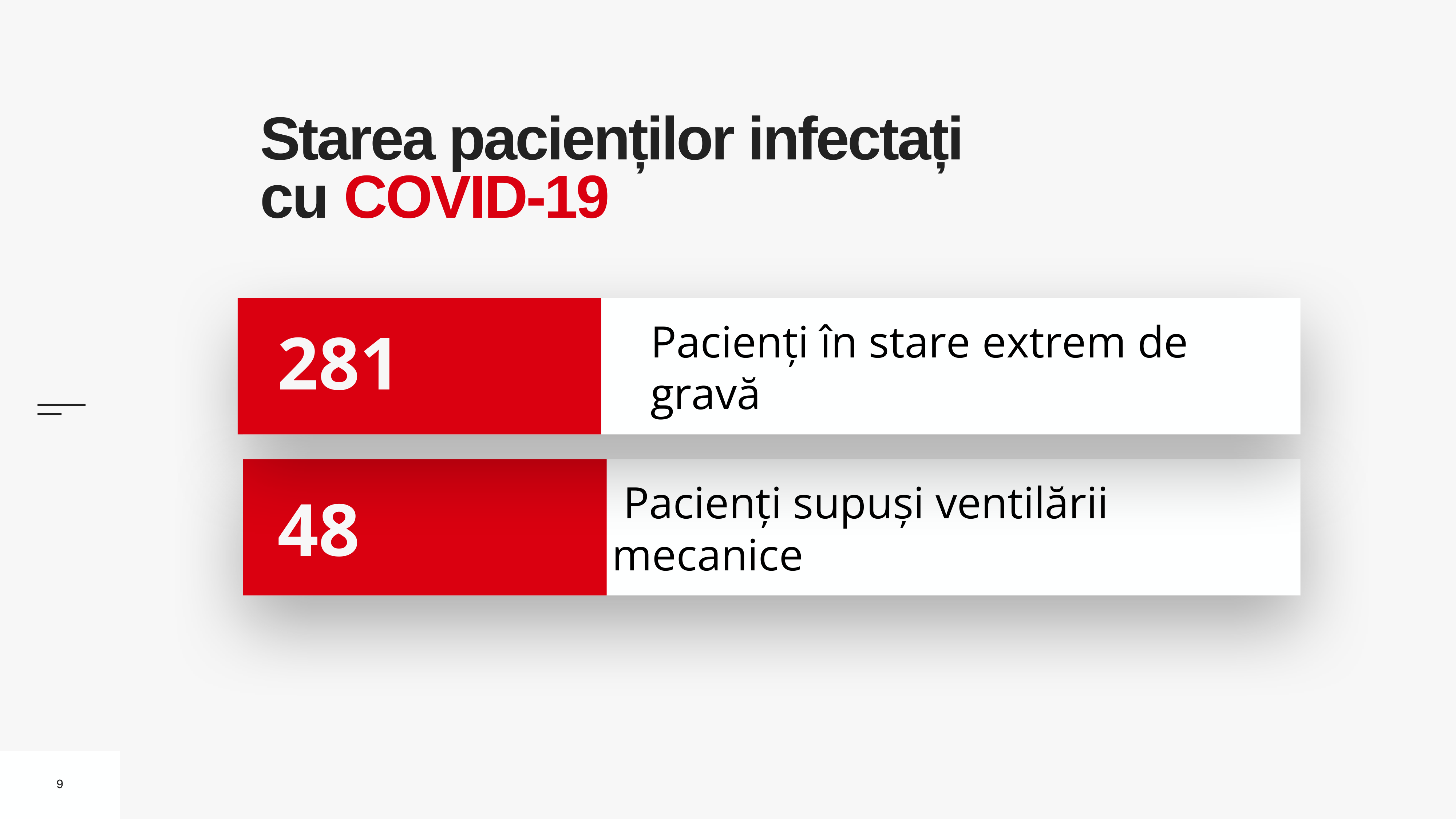

# Starea pacienților infectați cu COVID-19

Pacienți în stare extrem de gravă

281

 Pacienți supuși ventilării mecanice

48
9
9